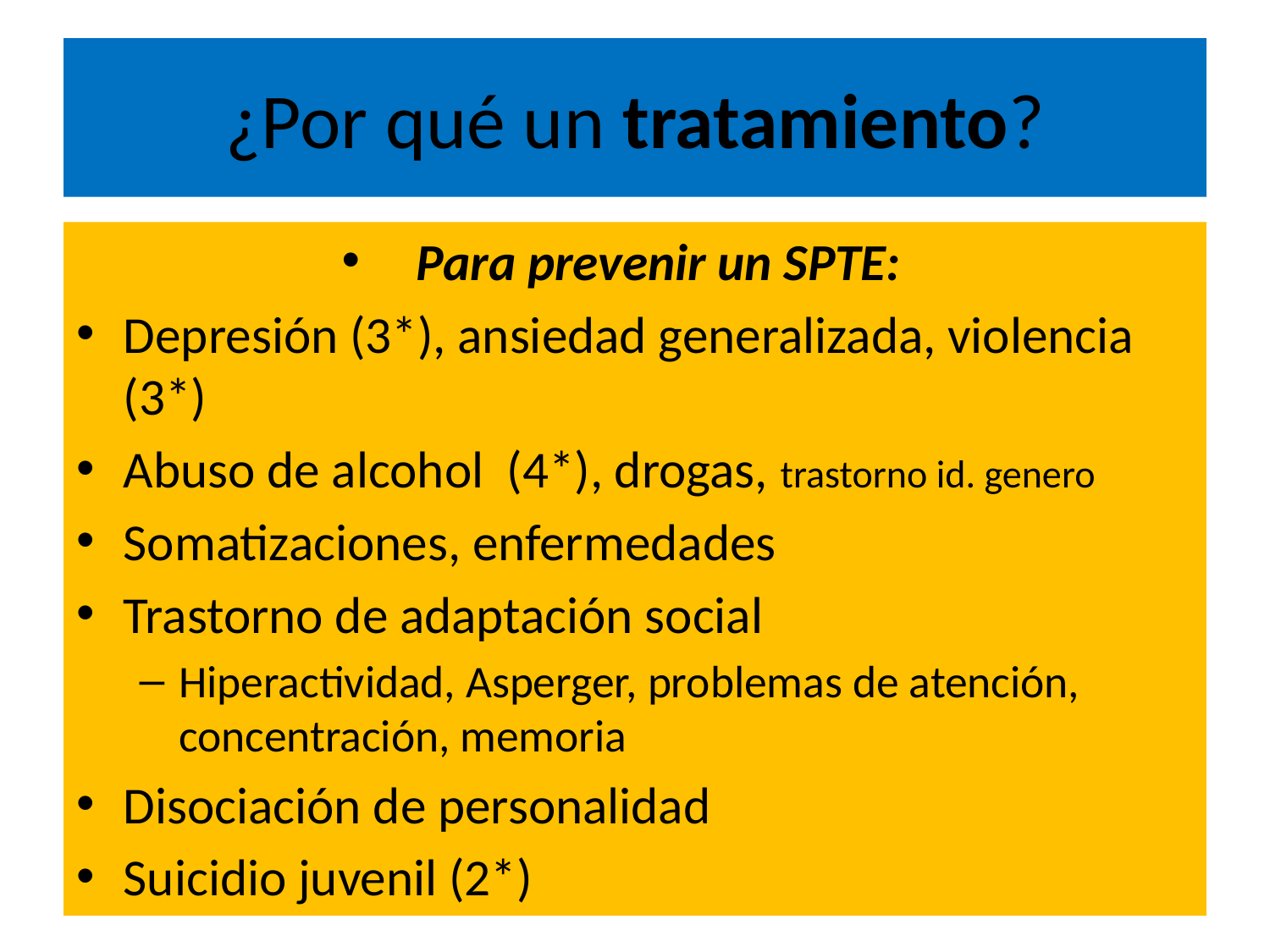

# ¿Por qué un tratamiento?
Para prevenir un SPTE:
Depresión (3*), ansiedad generalizada, violencia (3*)
Abuso de alcohol  (4*), drogas, trastorno id. genero
Somatizaciones, enfermedades
Trastorno de adaptación social
Hiperactividad, Asperger, problemas de atención, concentración, memoria
Disociación de personalidad
Suicidio juvenil (2*)